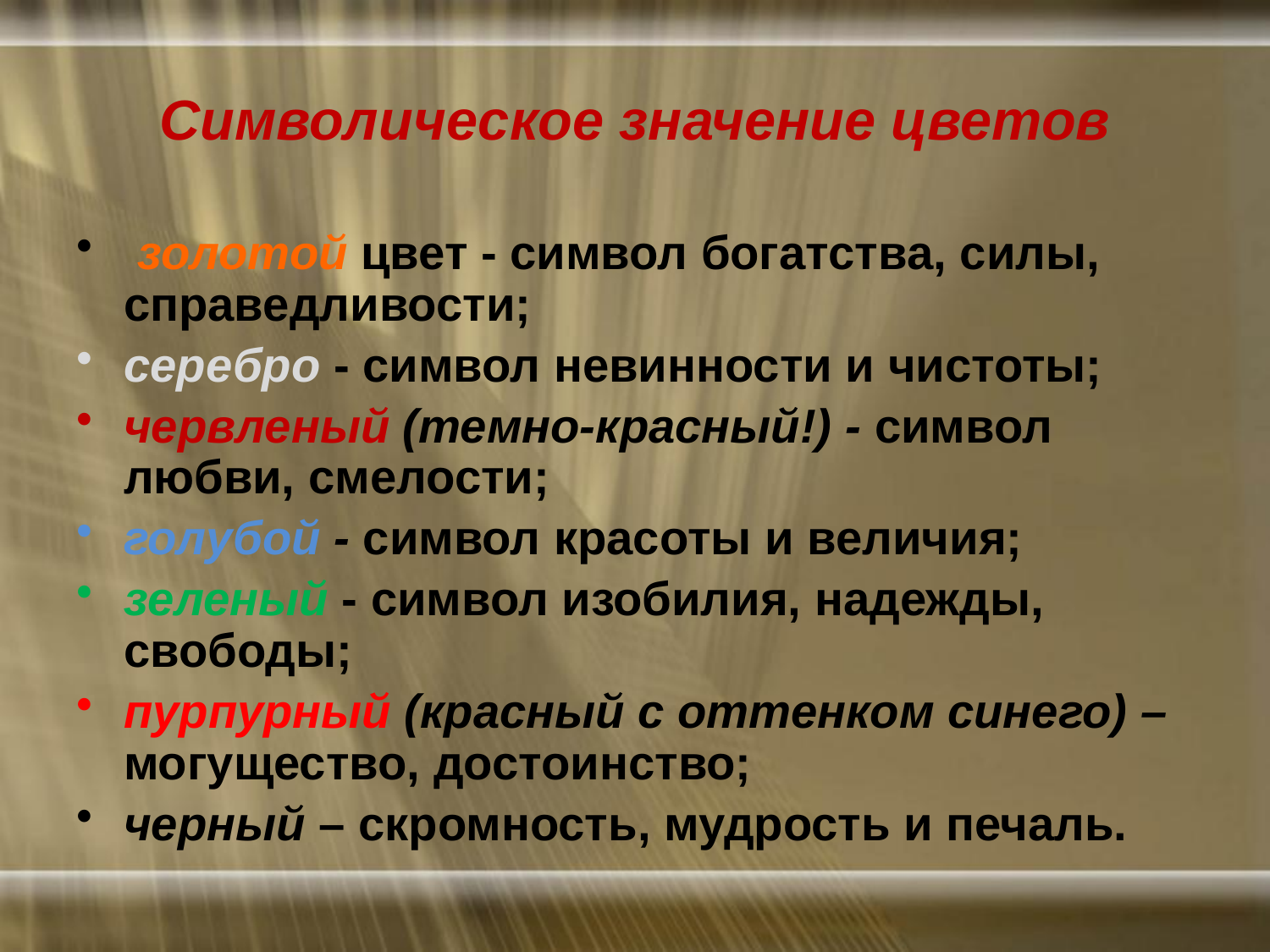

# Символическое значение цветов
 золотой цвет - символ богатства, силы, справедливости;
серебро - символ невинности и чистоты;
червленый (темно-красный!) - символ любви, смелости;
голубой - символ красоты и величия;
зеленый - символ изобилия, надежды, свободы;
пурпурный (красный с оттенком синего) – могущество, достоинство;
черный – скромность, мудрость и печаль.